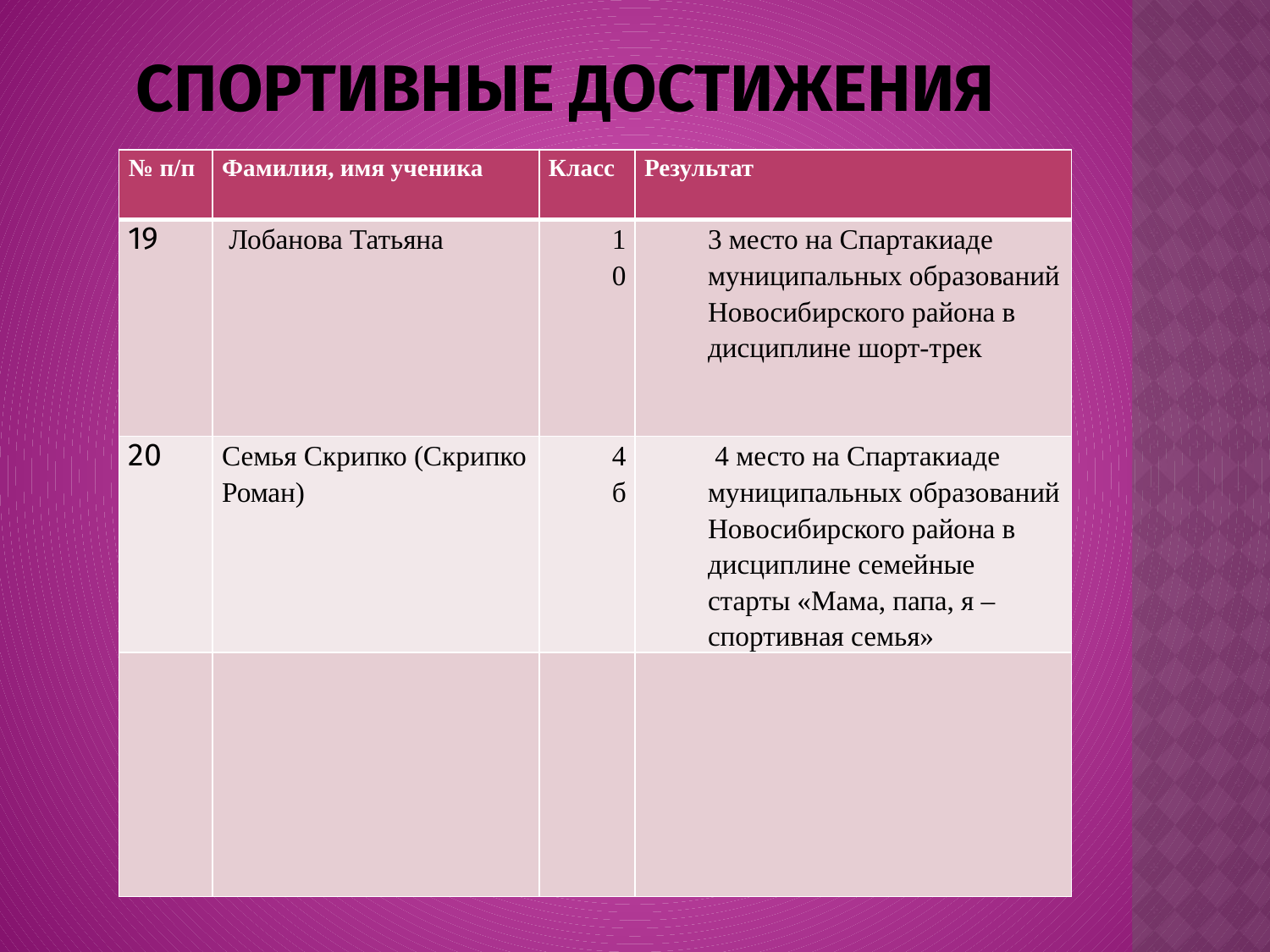

# Спортивные ДОСТИЖЕНИЯ
| № п/п | Фамилия, имя ученика | Класс | Результат |
| --- | --- | --- | --- |
| 19 | Лобанова Татьяна | 10 | 3 место на Спартакиаде муниципальных образований Новосибирского района в дисциплине шорт-трек |
| 20 | Семья Скрипко (Скрипко Роман) | 4б | 4 место на Спартакиаде муниципальных образований Новосибирского района в дисциплине семейные старты «Мама, папа, я – спортивная семья» |
|  |  |  |  |